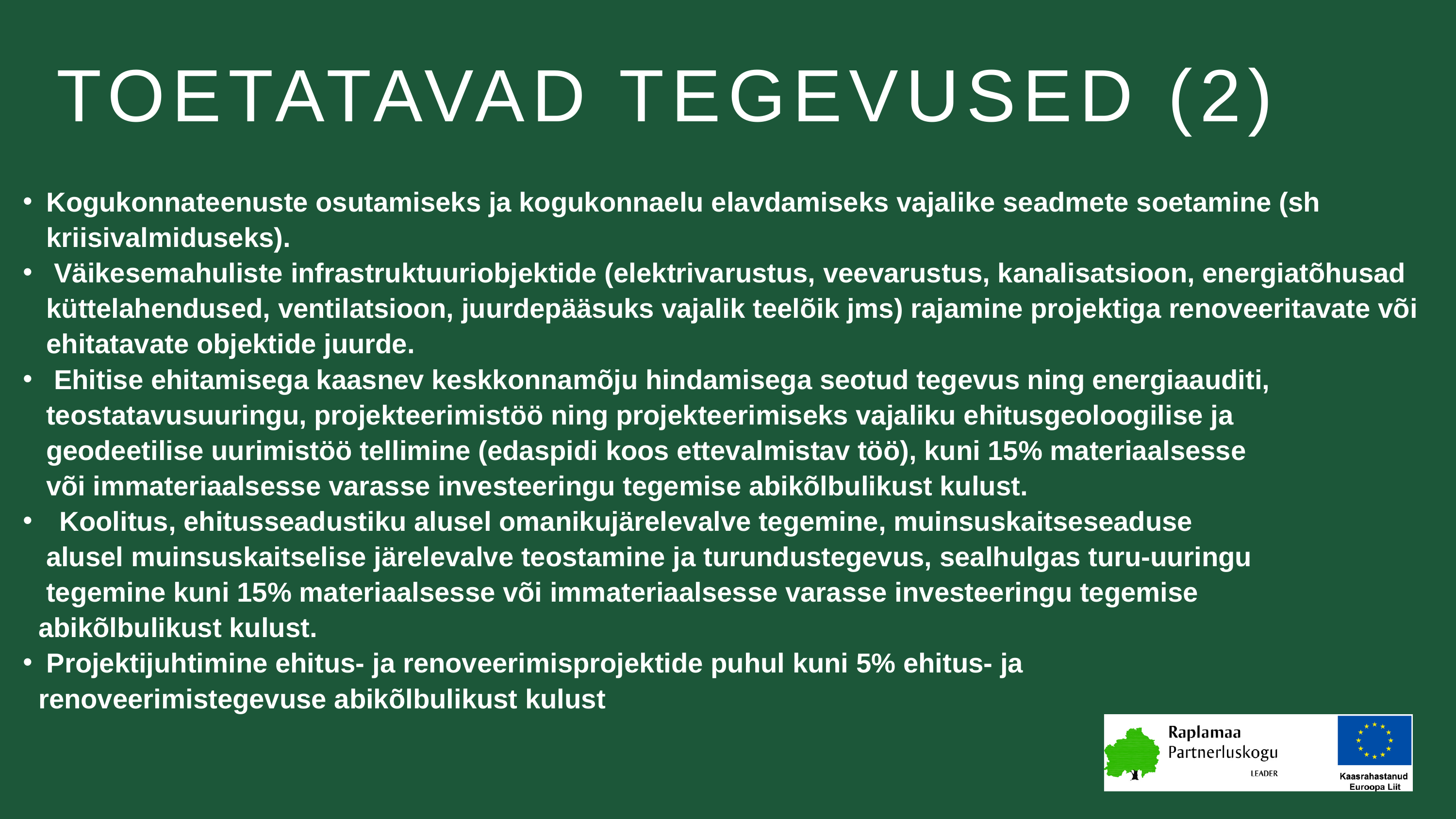

TOETATAVAD TEGEVUSED (2)
Kogukonnateenuste osutamiseks ja kogukonnaelu elavdamiseks vajalike seadmete soetamine (sh kriisivalmiduseks).
 Väikesemahuliste infrastruktuuriobjektide (elektrivarustus, veevarustus, kanalisatsioon, energiatõhusad küttelahendused, ventilatsioon, juurdepääsuks vajalik teelõik jms) rajamine projektiga renoveeritavate või ehitatavate objektide juurde.
 Ehitise ehitamisega kaasnev keskkonnamõju hindamisega seotud tegevus ning energiaauditi,
   teostatavusuuringu, projekteerimistöö ning projekteerimiseks vajaliku ehitusgeoloogilise ja
   geodeetilise uurimistöö tellimine (edaspidi koos ettevalmistav töö), kuni 15% materiaalsesse
   või immateriaalsesse varasse investeeringu tegemise abikõlbulikust kulust.
Koolitus, ehitusseadustiku alusel omanikujärelevalve tegemine, muinsuskaitseseaduse
   alusel muinsuskaitselise järelevalve teostamine ja turundustegevus, sealhulgas turu-uuringu
   tegemine kuni 15% materiaalsesse või immateriaalsesse varasse investeeringu tegemise
  abikõlbulikust kulust.
Projektijuhtimine ehitus- ja renoveerimisprojektide puhul kuni 5% ehitus- ja
  renoveerimistegevuse abikõlbulikust kulust